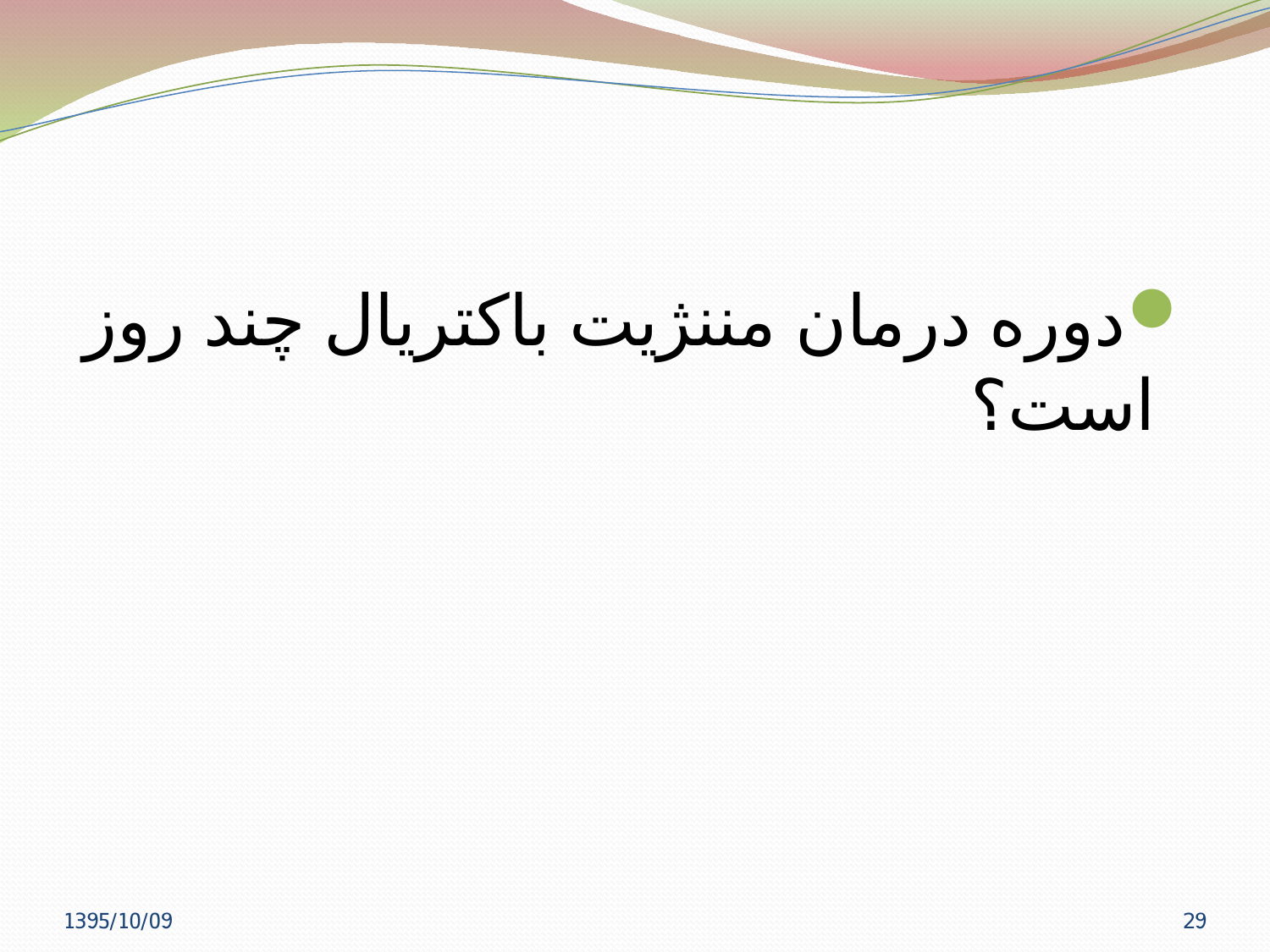

#
دوره درمان مننژیت باکتریال چند روز است؟
1395/10/09
29